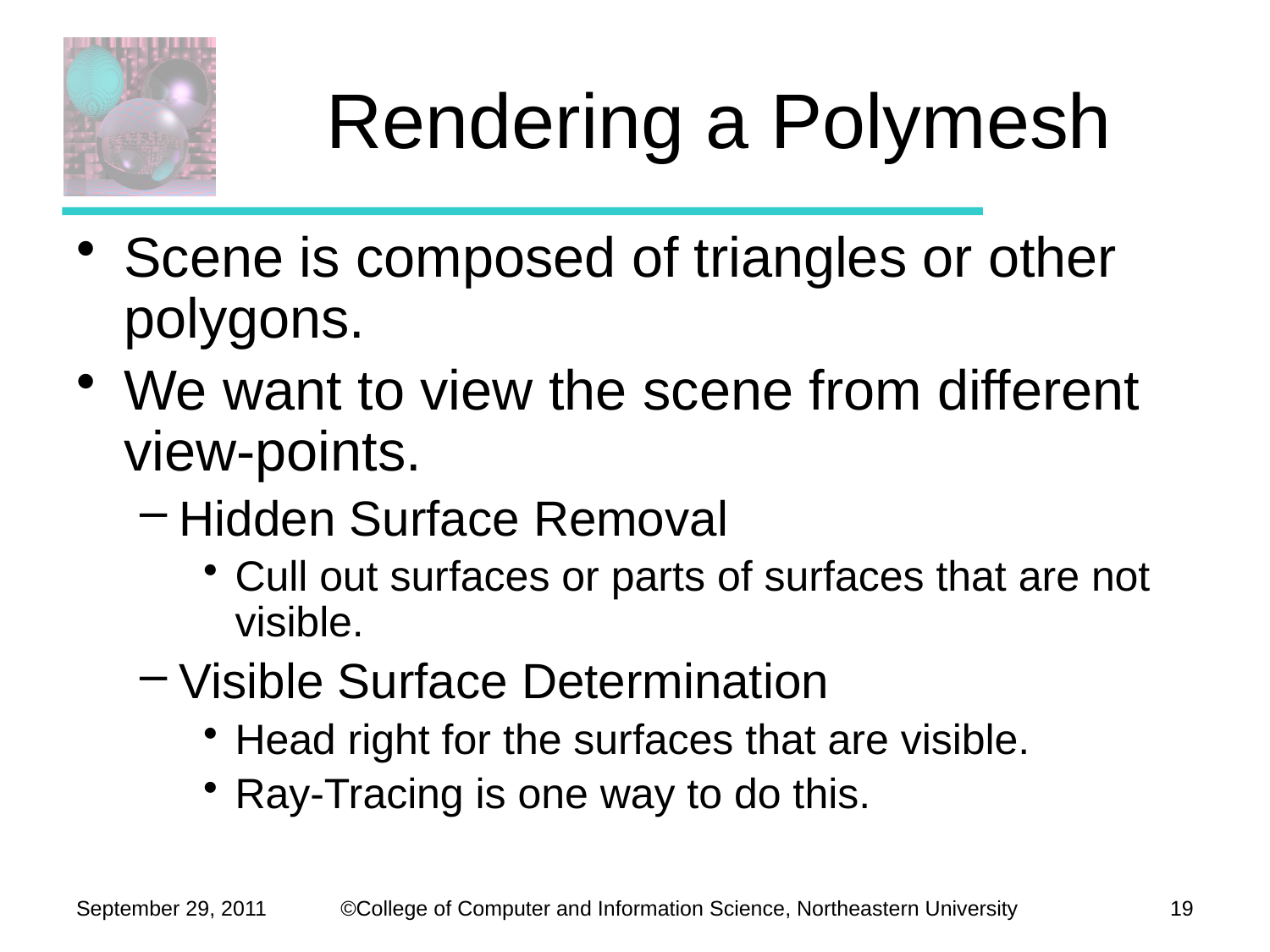

# Rendering a Polymesh
Scene is composed of triangles or other polygons.
We want to view the scene from different view-points.
Hidden Surface Removal
Cull out surfaces or parts of surfaces that are not visible.
Visible Surface Determination
Head right for the surfaces that are visible.
Ray-Tracing is one way to do this.

September 29, 2011
19